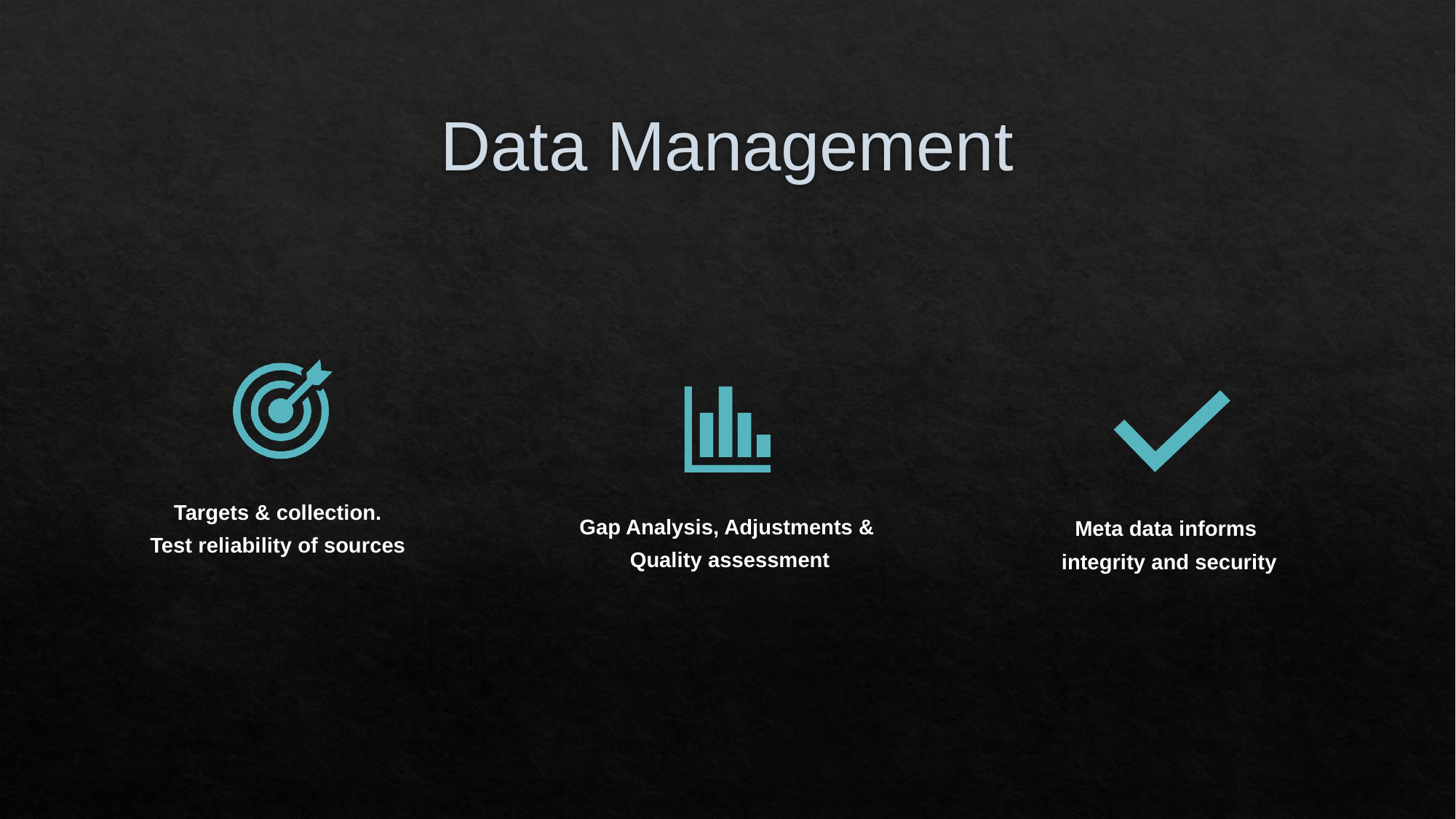

# Data Management
Targets & collection.
Test reliability of sources

Gap Analysis, Adjustments &
 Quality assessment
Meta data informs
integrity and security